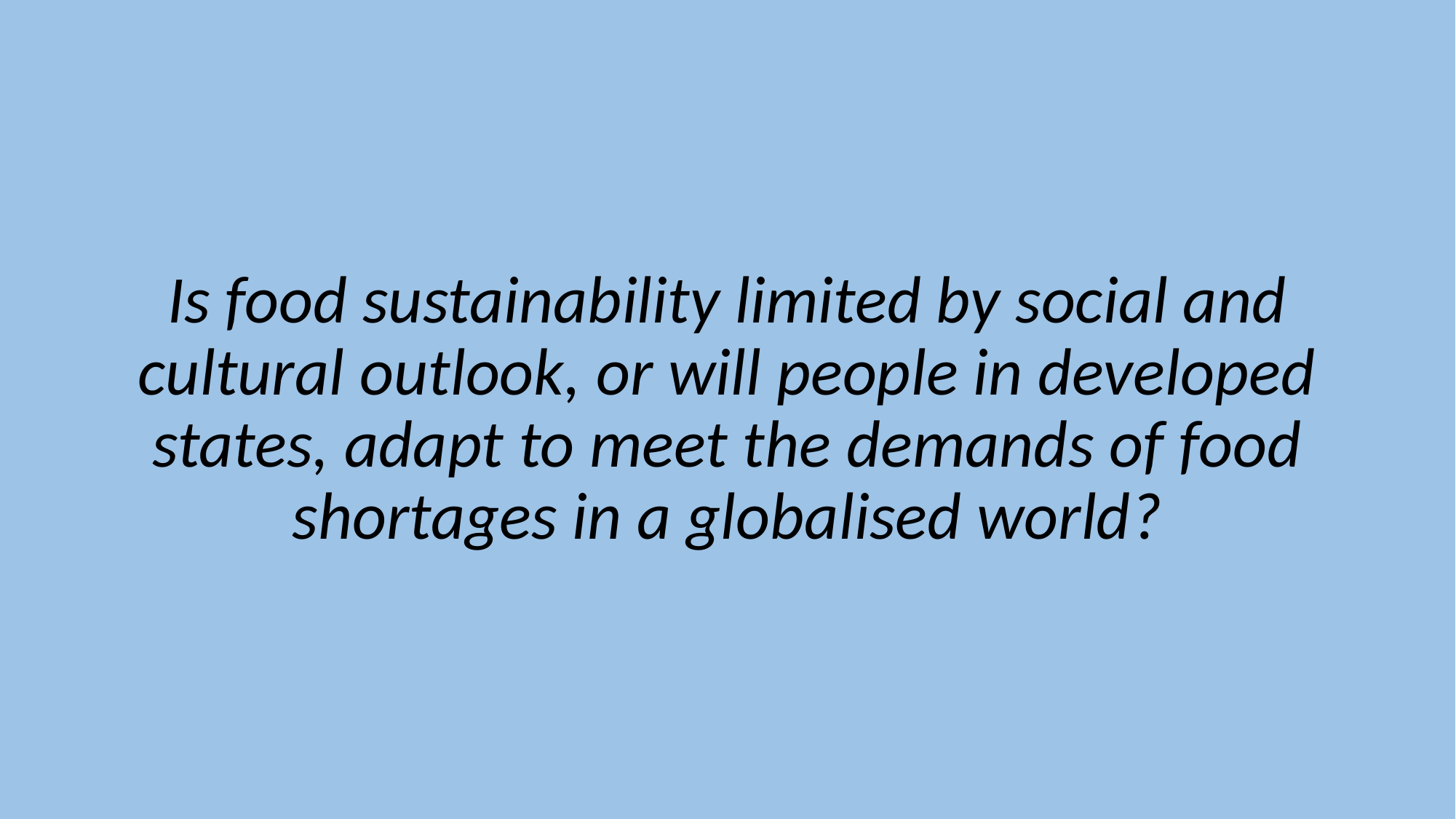

Is food sustainability limited by social and cultural outlook, or will people in developed states, adapt to meet the demands of food shortages in a globalised world?